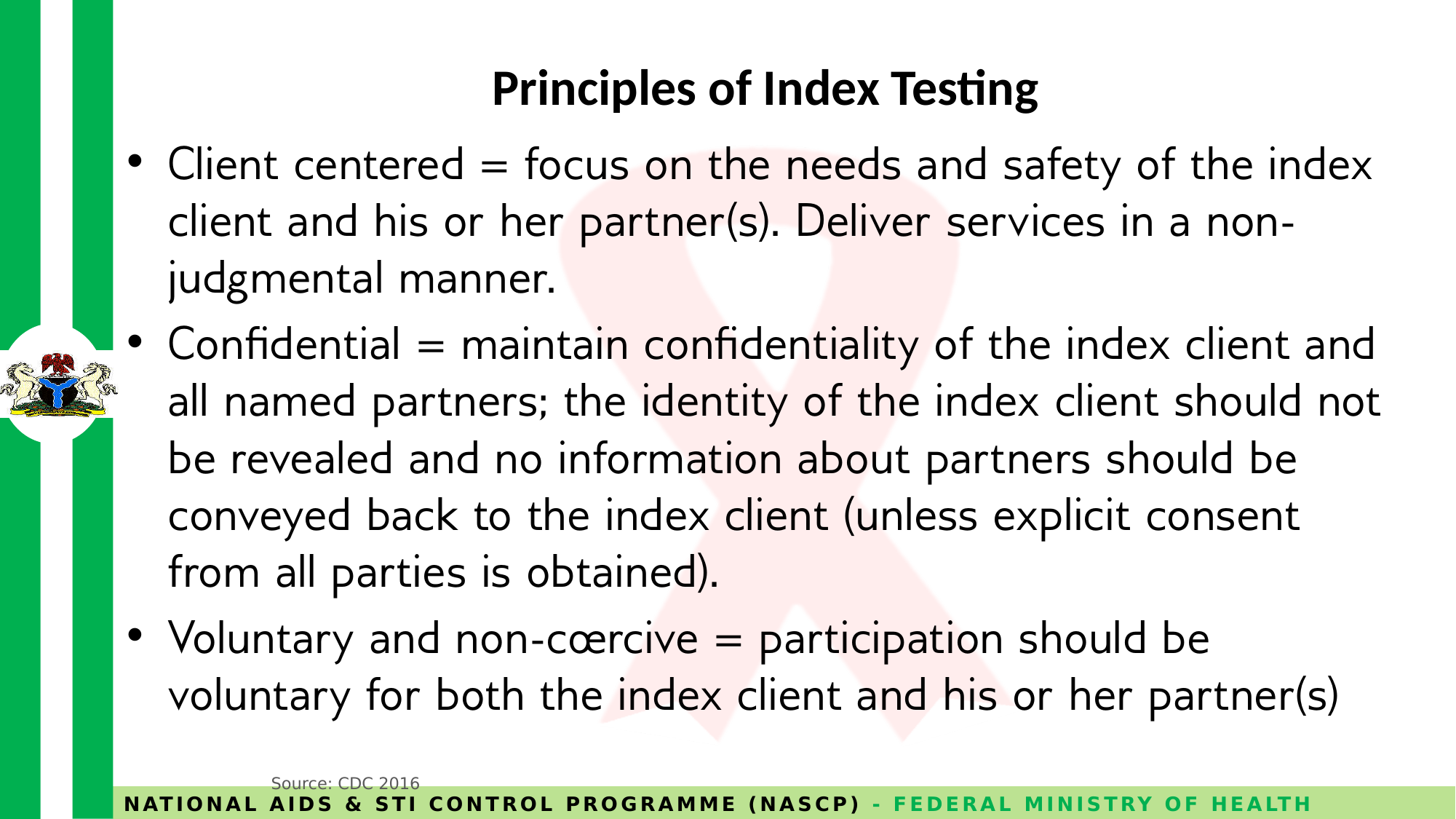

# Principles of Index Testing
Client centered = focus on the needs and safety of the index client and his or her partner(s). Deliver services in a non-judgmental manner.
Confidential = maintain confidentiality of the index client and all named partners; the identity of the index client should not be revealed and no information about partners should be conveyed back to the index client (unless explicit consent from all parties is obtained).
Voluntary and non-coercive = participation should be voluntary for both the index client and his or her partner(s)

Source: CDC 2016